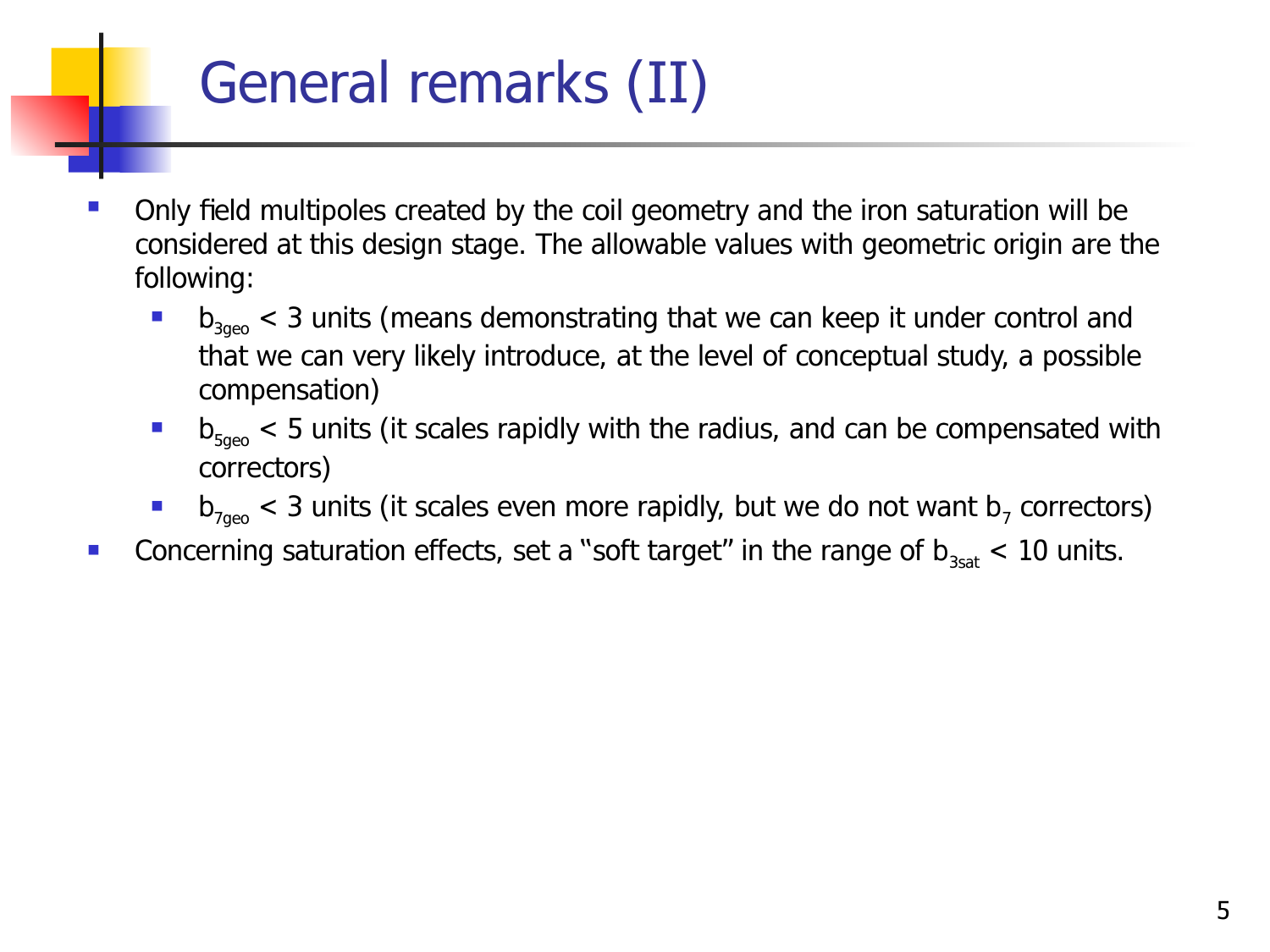

General remarks (II)
Only field multipoles created by the coil geometry and the iron saturation will be considered at this design stage. The allowable values with geometric origin are the following:
b3geo < 3 units (means demonstrating that we can keep it under control and that we can very likely introduce, at the level of conceptual study, a possible compensation)
b5geo < 5 units (it scales rapidly with the radius, and can be compensated with correctors)
b7geo < 3 units (it scales even more rapidly, but we do not want b7 correctors)
Concerning saturation effects, set a “soft target” in the range of b3sat < 10 units.
5